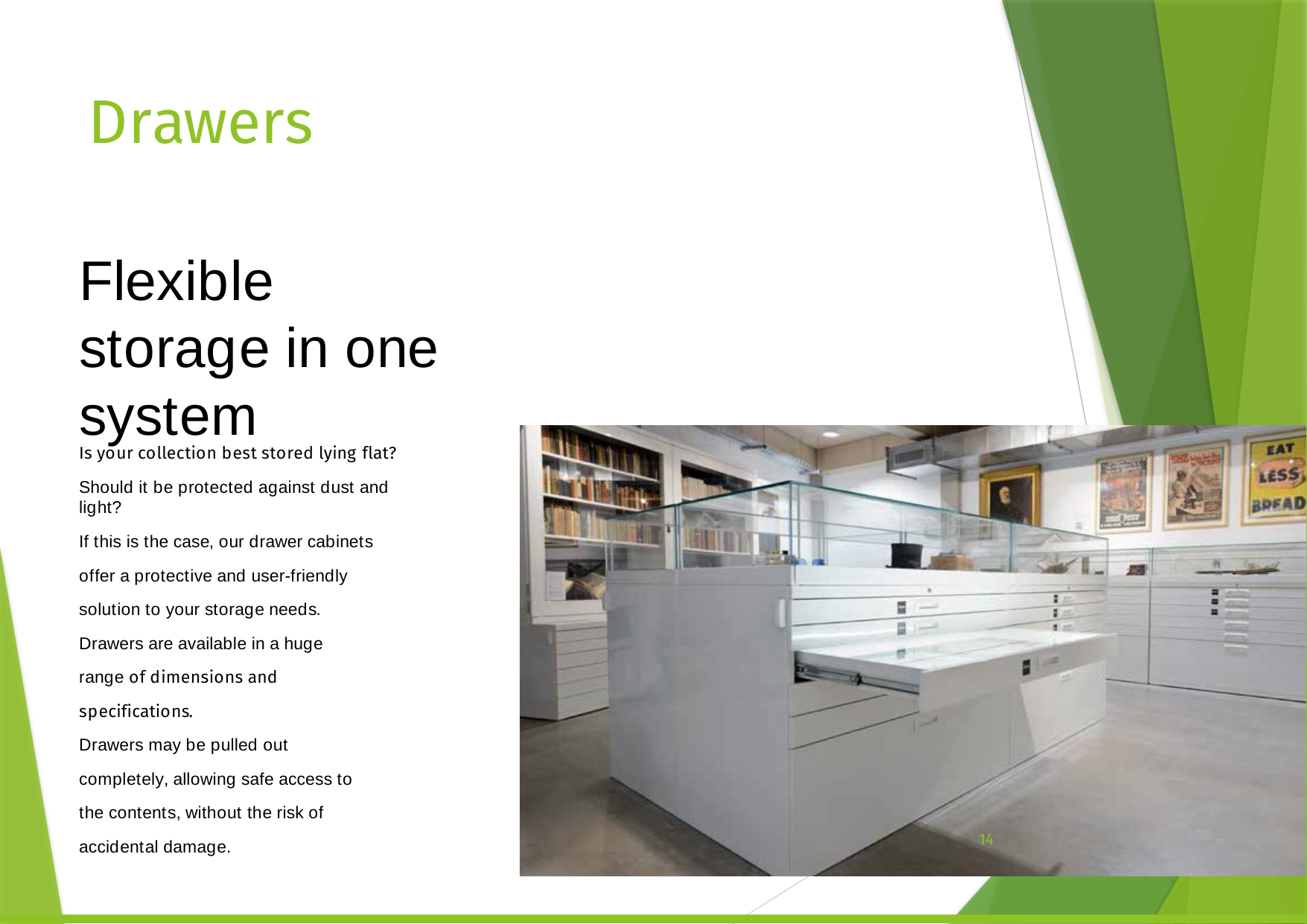

# Drawers
Flexible storage in one system

Is your collection best stored lying flat?
Should it be protected against dust and light?
If this is the case, our drawer cabinets offer a protective and user-friendly solution to your storage needs.
Drawers are available in a huge range of dimensions and specifications.
Drawers may be pulled out completely, allowing safe access to the contents, without the risk of accidental damage.
14